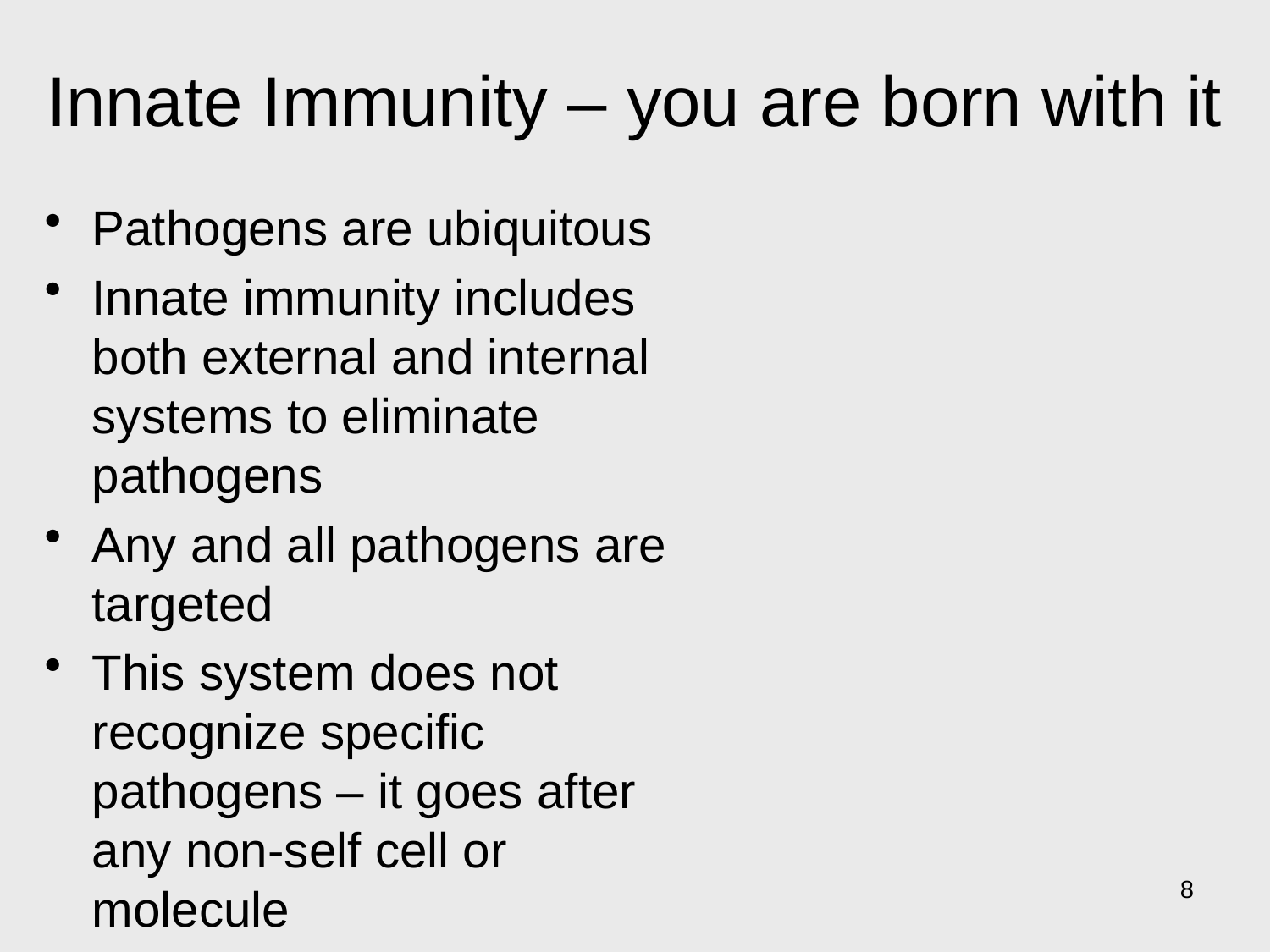

# Innate Immunity – you are born with it
Pathogens are ubiquitous
Innate immunity includes both external and internal systems to eliminate pathogens
Any and all pathogens are targeted
This system does not recognize specific pathogens – it goes after any non-self cell or molecule
8